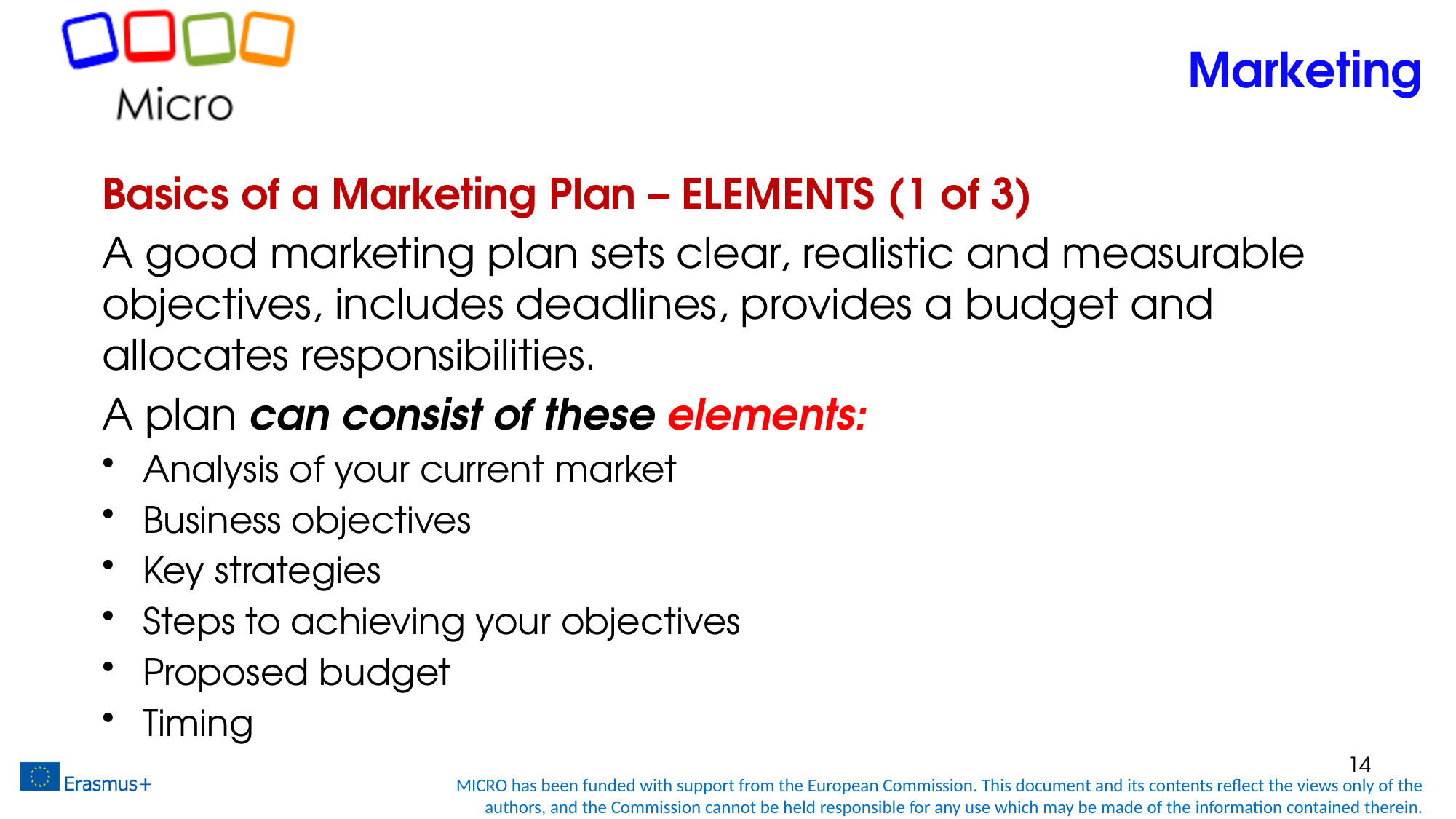

# Marketing
Basics of a Marketing Plan – ELEMENTS (1 of 3)
A good marketing plan sets clear, realistic and measurable objectives, includes deadlines, provides a budget and allocates responsibilities.
A plan can consist of these elements:
Analysis of your current market
Business objectives
Key strategies
Steps to achieving your objectives
Proposed budget
Timing

14